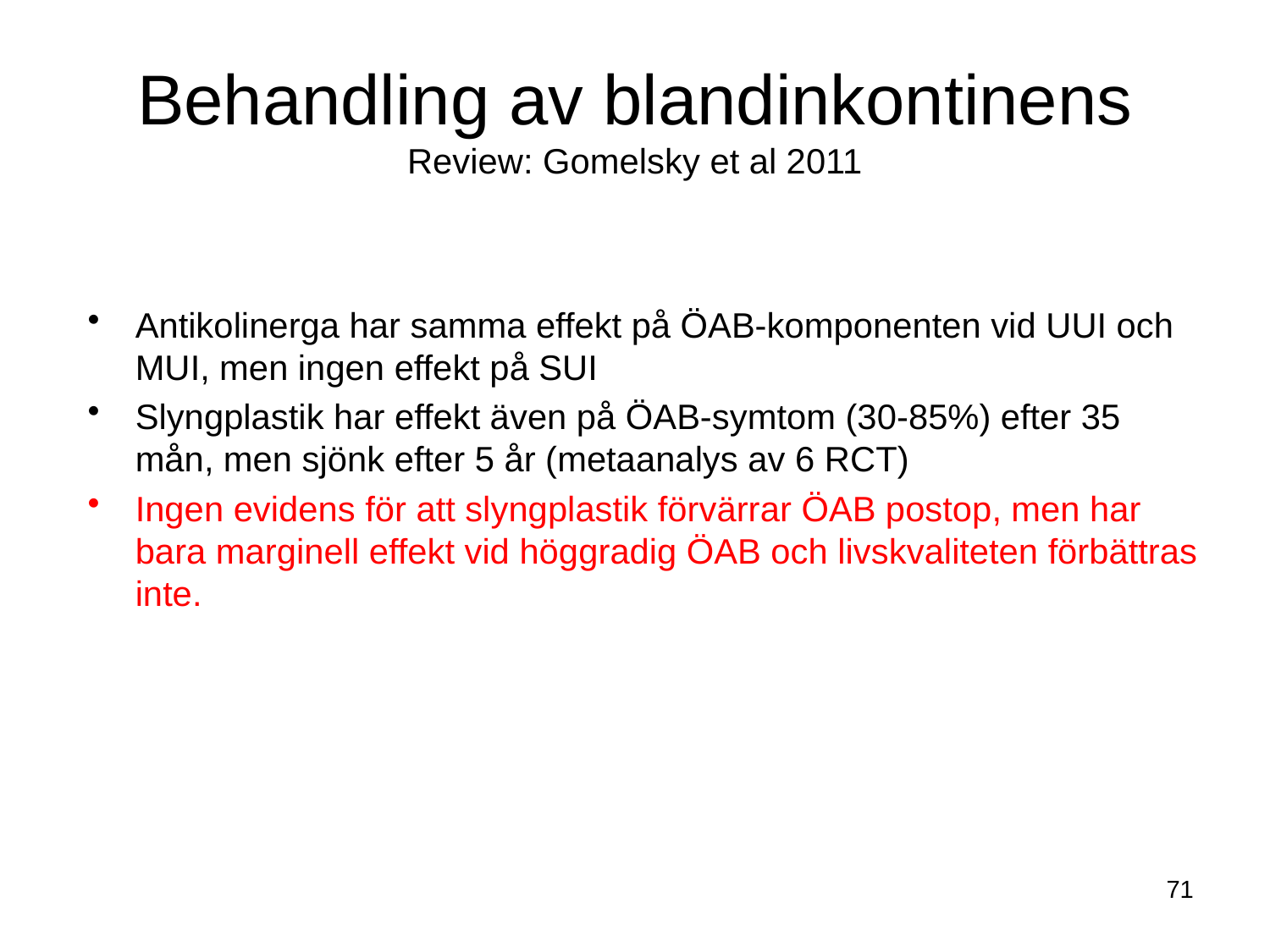

# Behandling av blandinkontinens Review: Gomelsky et al 2011
Antikolinerga har samma effekt på ÖAB-komponenten vid UUI och MUI, men ingen effekt på SUI
Slyngplastik har effekt även på ÖAB-symtom (30-85%) efter 35 mån, men sjönk efter 5 år (metaanalys av 6 RCT)
Ingen evidens för att slyngplastik förvärrar ÖAB postop, men har bara marginell effekt vid höggradig ÖAB och livskvaliteten förbättras inte.

71